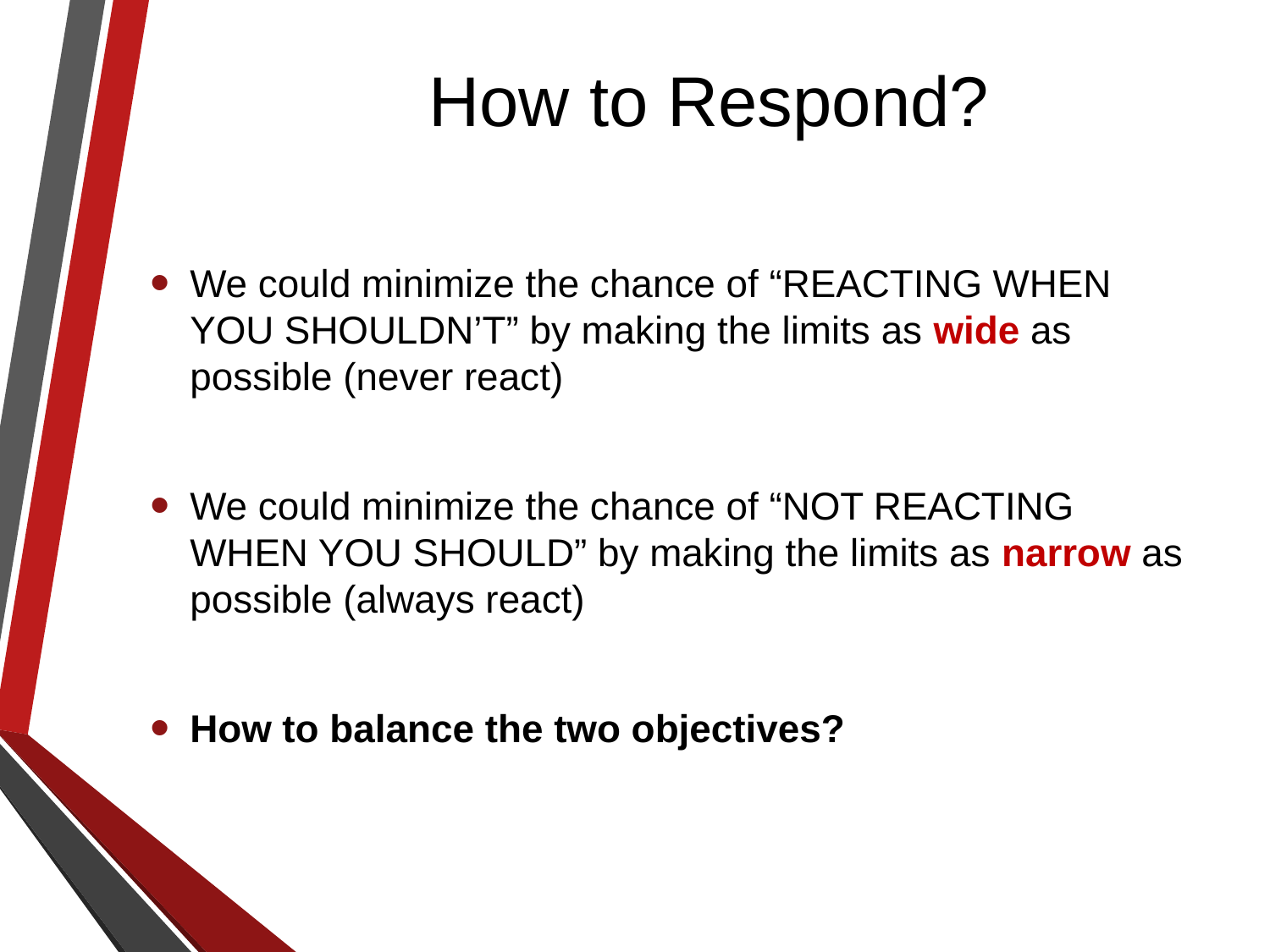

# How to Respond?
We could minimize the chance of “REACTING WHEN YOU SHOULDN’T” by making the limits as wide as possible (never react)

We could minimize the chance of “NOT REACTING WHEN YOU SHOULD” by making the limits as narrow as possible (always react)

How to balance the two objectives?